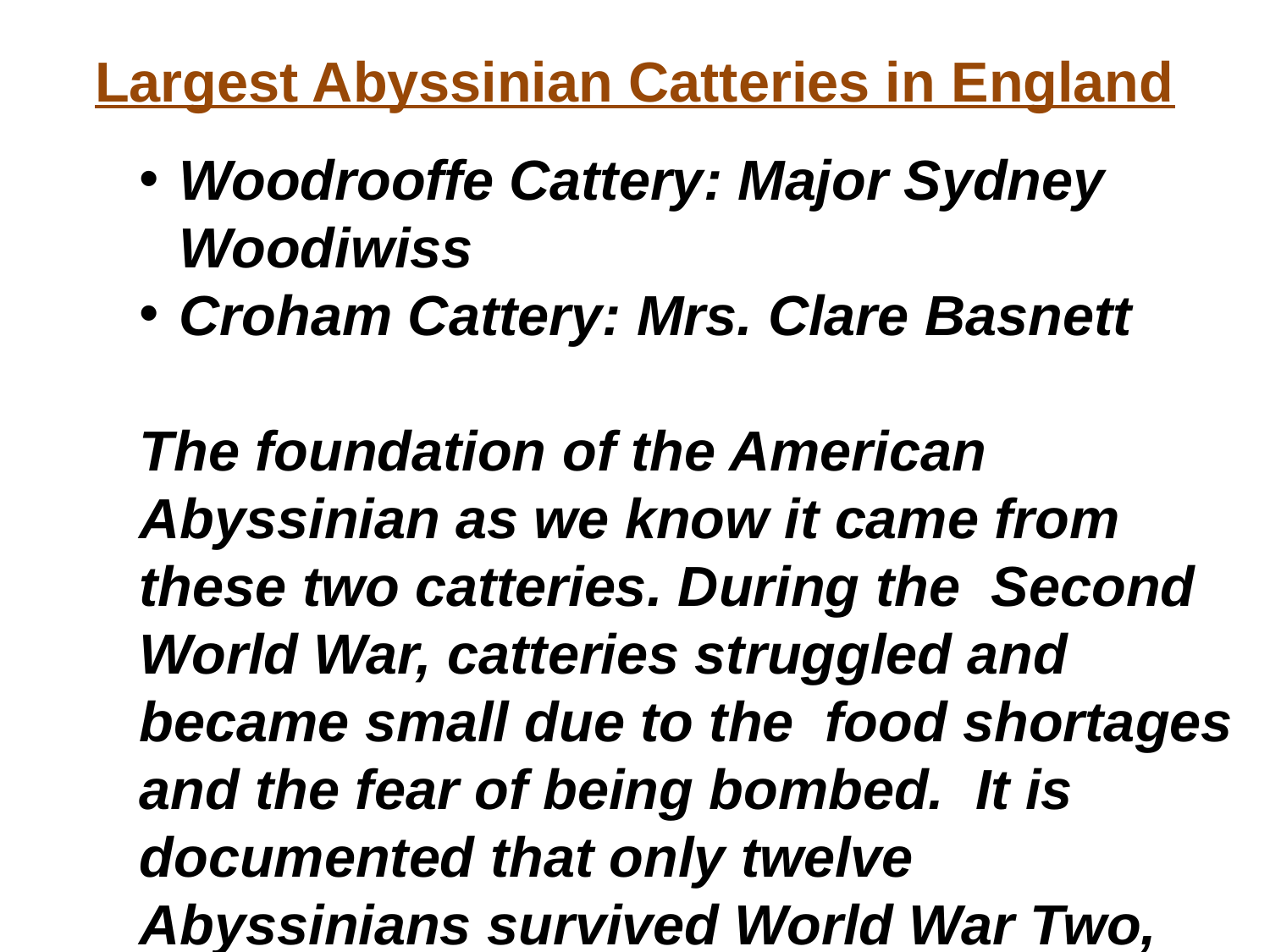

# Largest Abyssinian Catteries in England
Woodrooffe Cattery: Major Sydney Woodiwiss
Croham Cattery: Mrs. Clare Basnett

The foundation of the American Abyssinian as we know it came from these two catteries. During the  Second World War, catteries struggled and became small due to the  food shortages and the fear of being bombed.  It is documented that only twelve Abyssinians survived World War Two, although there were imported Abyssinians already in the US.  Through it all, the Abyssinian lines were able to move forward.